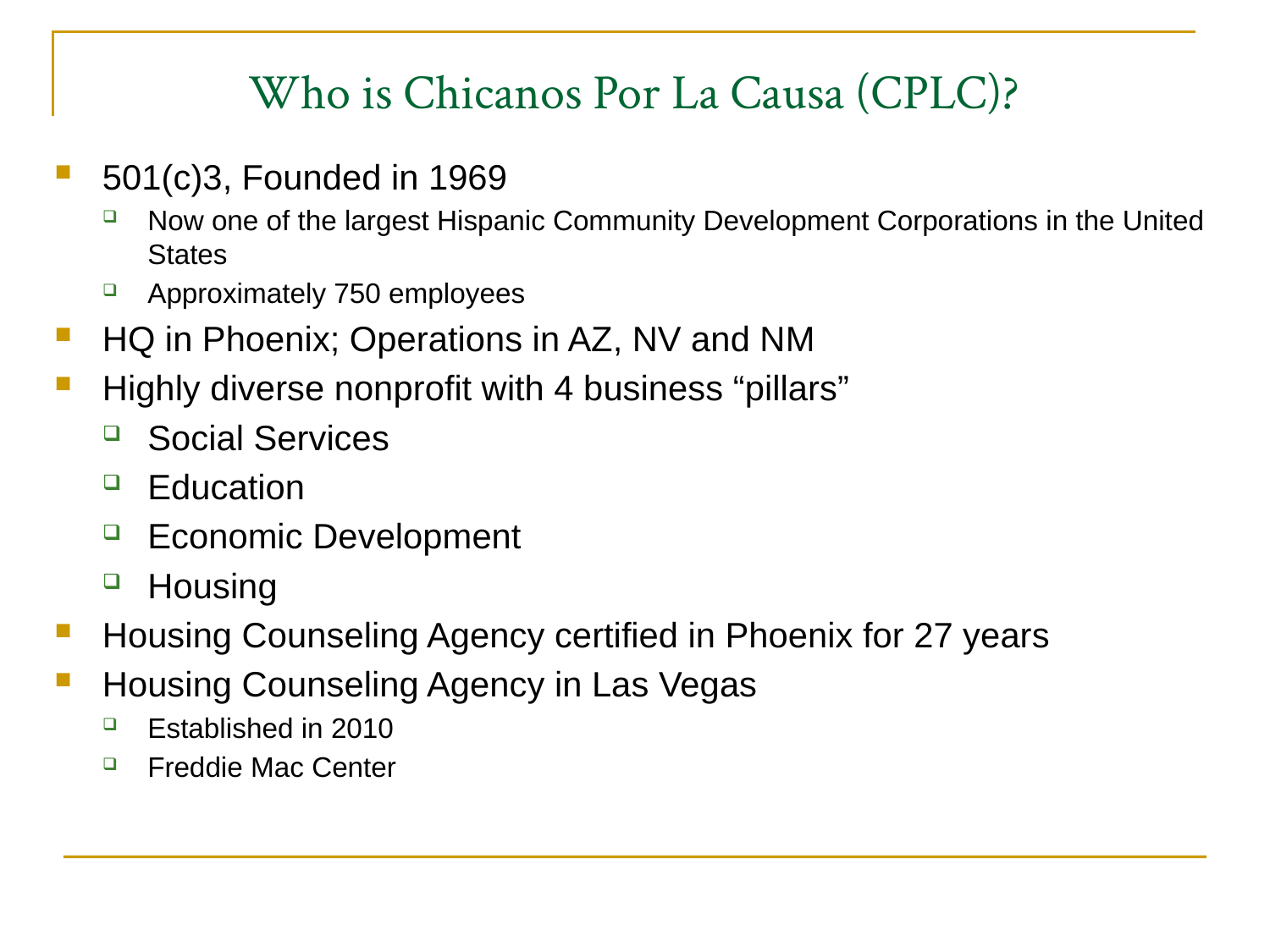

# Who is Chicanos Por La Causa (CPLC)?
501(c)3, Founded in 1969
Now one of the largest Hispanic Community Development Corporations in the United States
Approximately 750 employees
HQ in Phoenix; Operations in AZ, NV and NM
Highly diverse nonprofit with 4 business “pillars”
Social Services
Education
Economic Development
Housing
Housing Counseling Agency certified in Phoenix for 27 years
Housing Counseling Agency in Las Vegas
Established in 2010
Freddie Mac Center